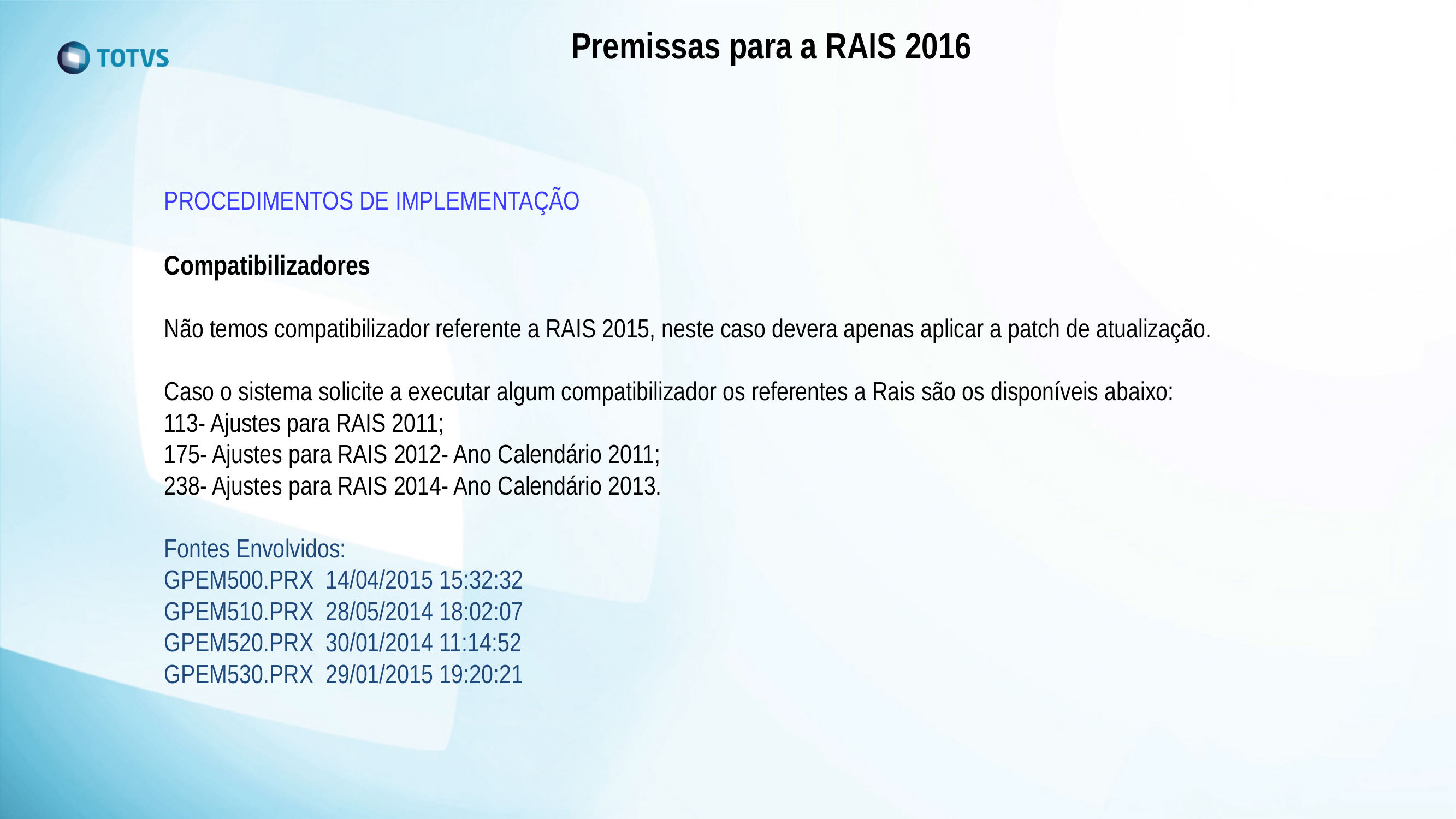

Premissas para a RAIS 2016

PROCEDIMENTOS DE IMPLEMENTAÇÃO

Compatibilizadores

Não temos compatibilizador referente a RAIS 2015, neste caso devera apenas aplicar a patch de atualização.

Caso o sistema solicite a executar algum compatibilizador os referentes a Rais são os disponíveis abaixo:
113- Ajustes para RAIS 2011;
175- Ajustes para RAIS 2012- Ano Calendário 2011;
238- Ajustes para RAIS 2014- Ano Calendário 2013.

Fontes Envolvidos:
GPEM500.PRX  14/04/2015 15:32:32
GPEM510.PRX  28/05/2014 18:02:07
GPEM520.PRX  30/01/2014 11:14:52
GPEM530.PRX  29/01/2015 19:20:21